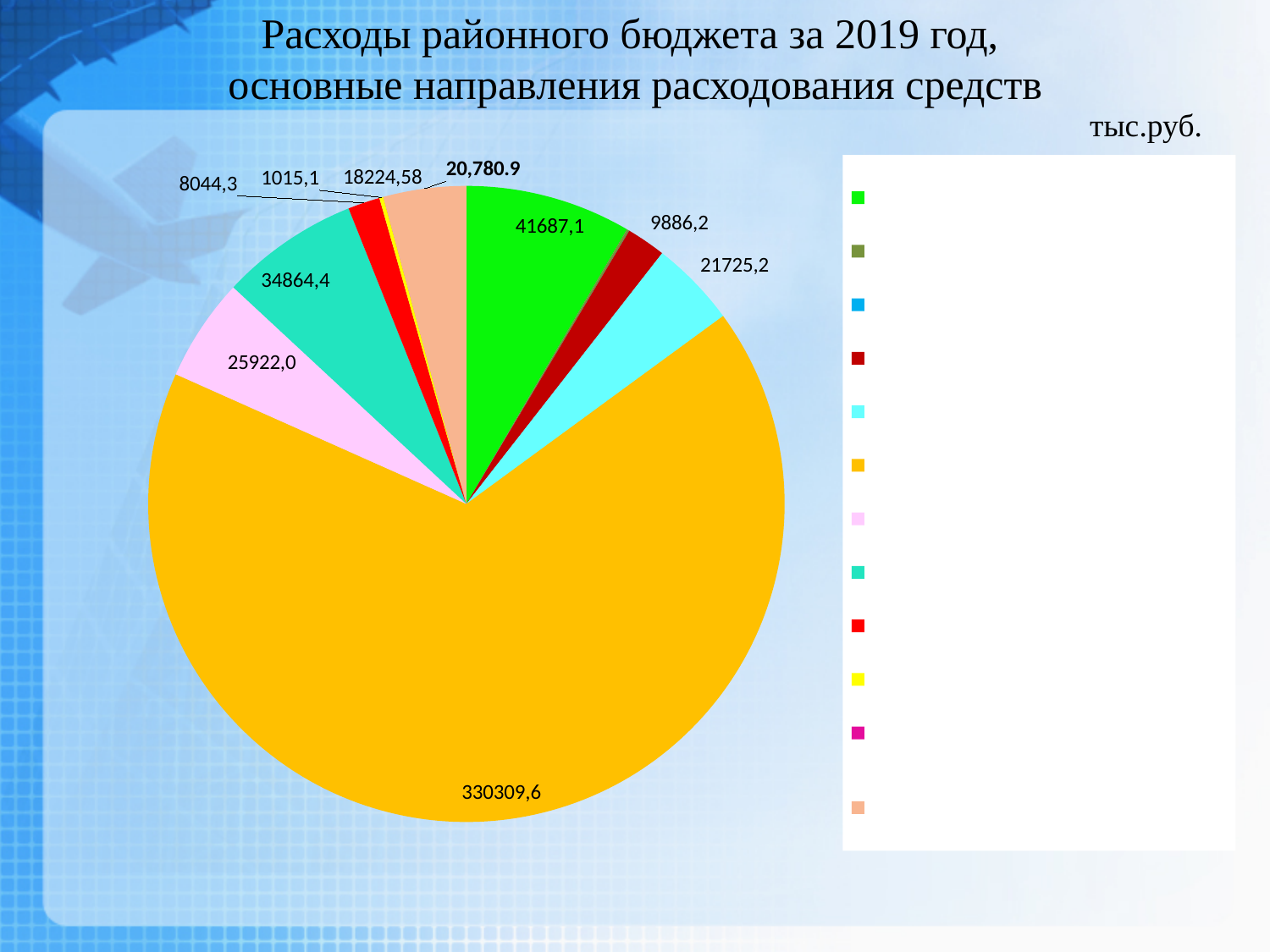

Расходы районного бюджета за 2019 год,
 основные направления расходования средств

тыс.руб.

### Chart

| Category | 2019 год |
|---|---|
| общегосударственные вопросы | 41687.1 |
| Здравоохранение | 624.7 |
| охрана окружающей среды | 9.6 |
| национальная экономика | 9886.2 |
| жилищно-коммунальное хозяйство | 21725.2 |
| образование | 330309.6 |
| культура | 25922.0 |
| социальная политика | 34864.4 |
| физическая культура | 8044.3 |
| обслуживание государственного долга | 1015.1 |
| национальная экономика и правоохранительнавя деятельность | 21.8 |
| межбюджетные трансферты | 20780.9 |